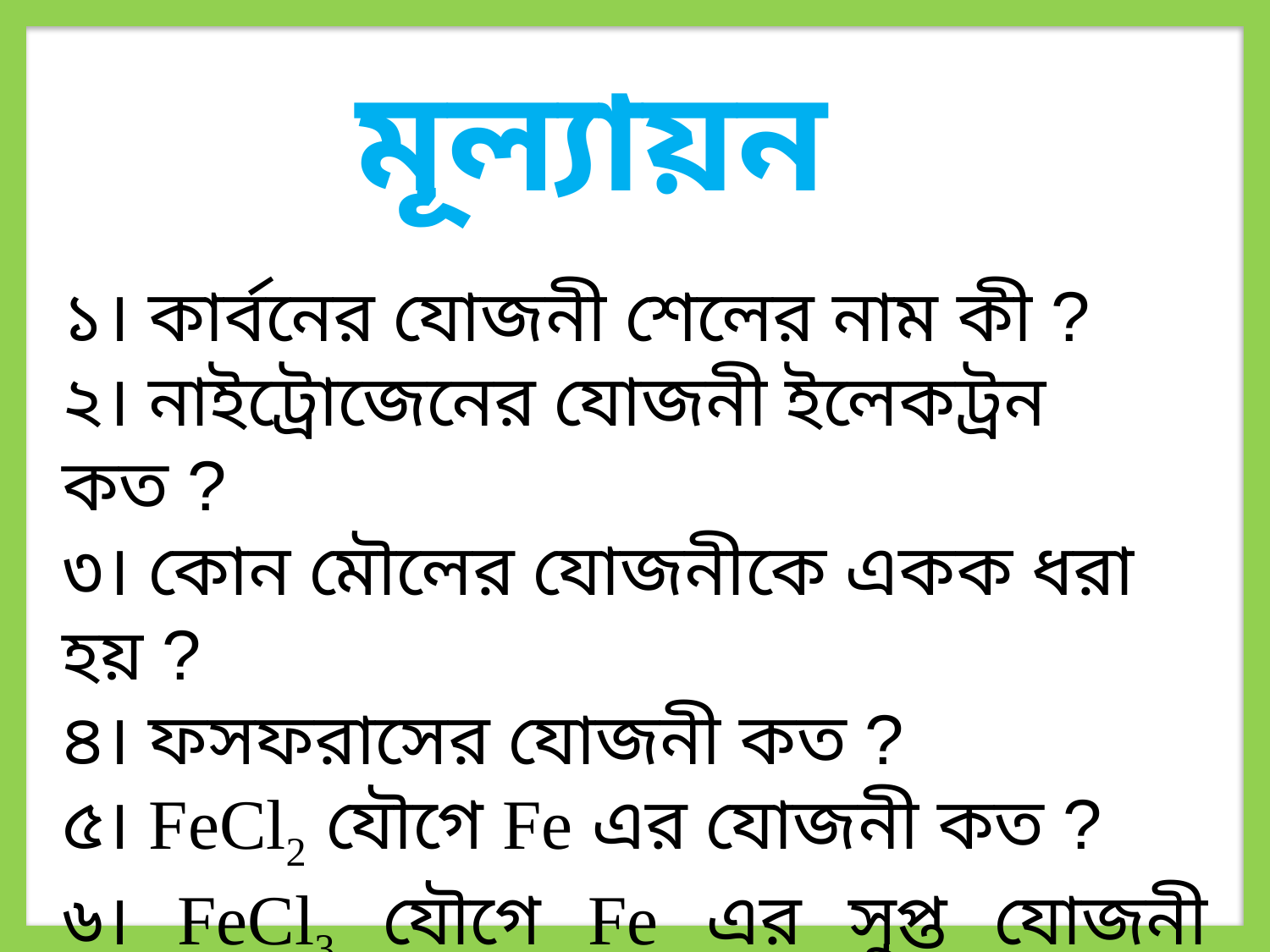

মূল্যায়ন
১। কার্বনের যোজনী শেলের নাম কী ?
২। নাইট্রোজেনের যোজনী ইলেকট্রন কত ?
৩। কোন মৌলের যোজনীকে একক ধরা হয় ?
৪। ফসফরাসের যোজনী কত ?
৫। FeCl2 যৌগে Fe এর যোজনী কত ?
৬। FeCl3 যৌগে Fe এর সুপ্ত যোজনী কত ?